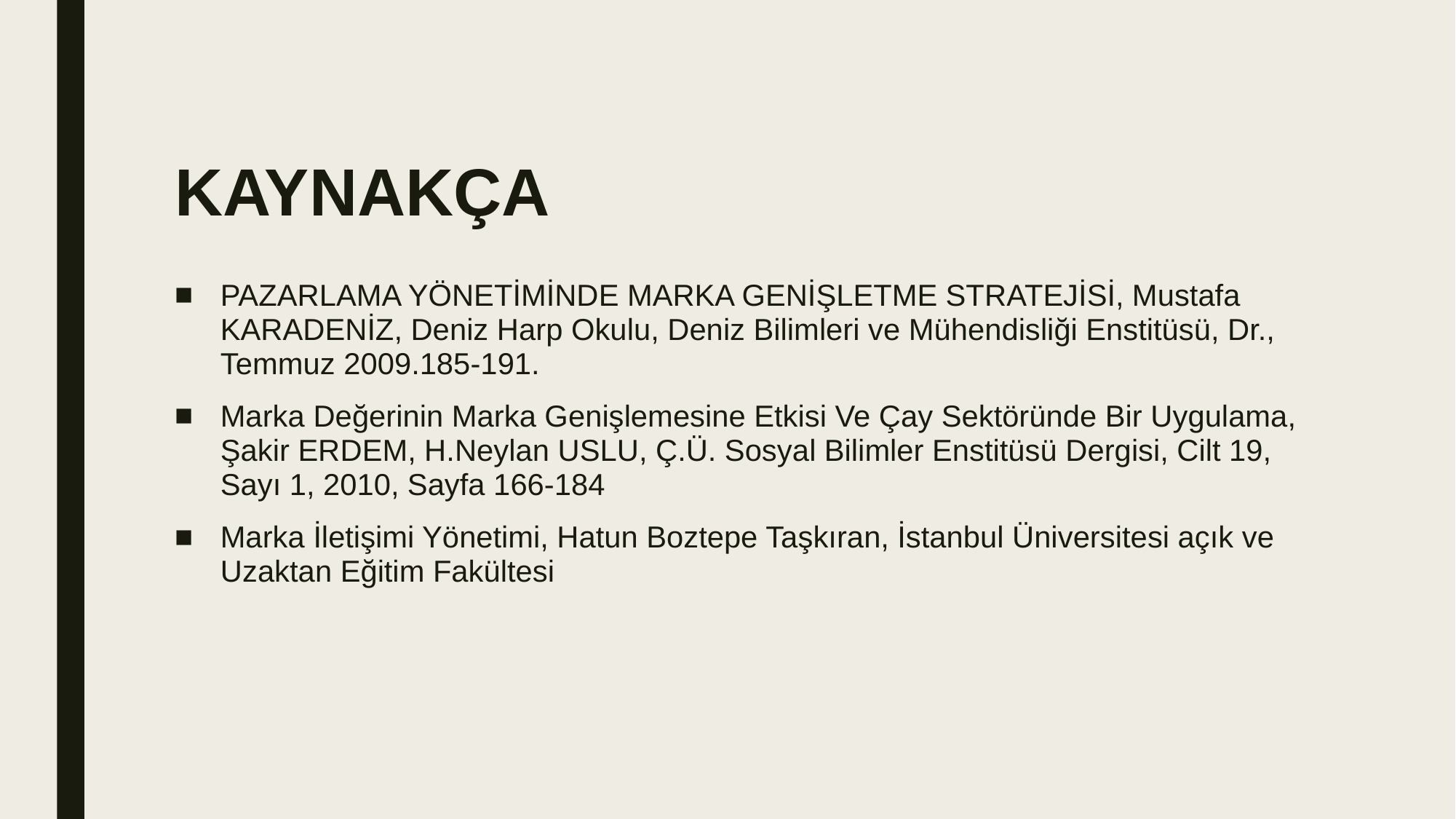

# KAYNAKÇA
PAZARLAMA YÖNETİMİNDE MARKA GENİŞLETME STRATEJİSİ, Mustafa KARADENİZ, Deniz Harp Okulu, Deniz Bilimleri ve Mühendisliği Enstitüsü, Dr., Temmuz 2009.185-191.
Marka Değerinin Marka Genişlemesine Etkisi Ve Çay Sektöründe Bir Uygulama, Şakir ERDEM, H.Neylan USLU, Ç.Ü. Sosyal Bilimler Enstitüsü Dergisi, Cilt 19, Sayı 1, 2010, Sayfa 166-184
Marka İletişimi Yönetimi, Hatun Boztepe Taşkıran, İstanbul Üniversitesi açık ve Uzaktan Eğitim Fakültesi